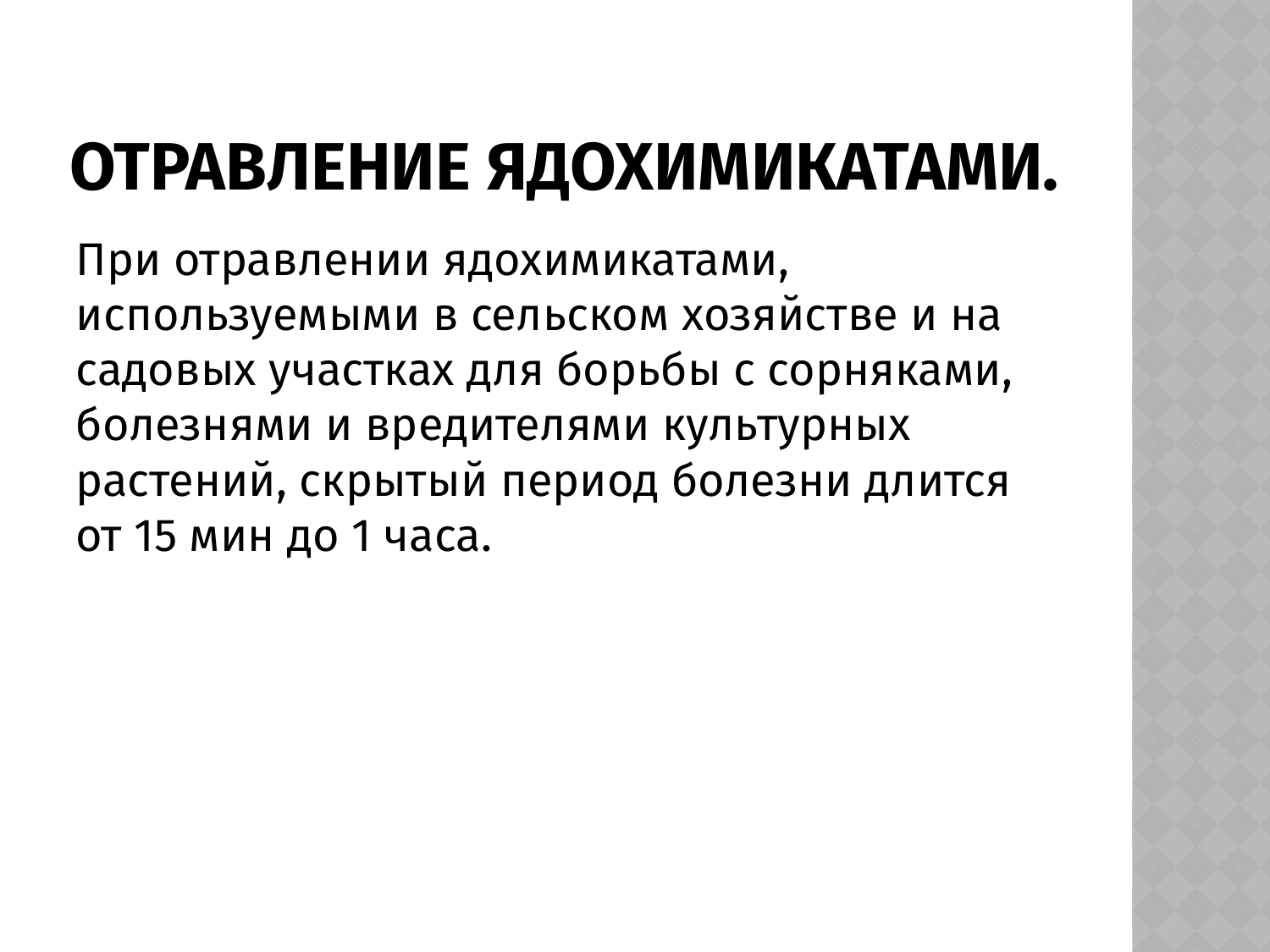

# Отравление ядохимикатами.
При отравлении ядохимикатами, используемыми в сельском хозяйстве и на садовых участках для борьбы с сорняками, болезнями и вредителями культурных растений, скрытый период болезни длится от 15 мин до 1 часа.